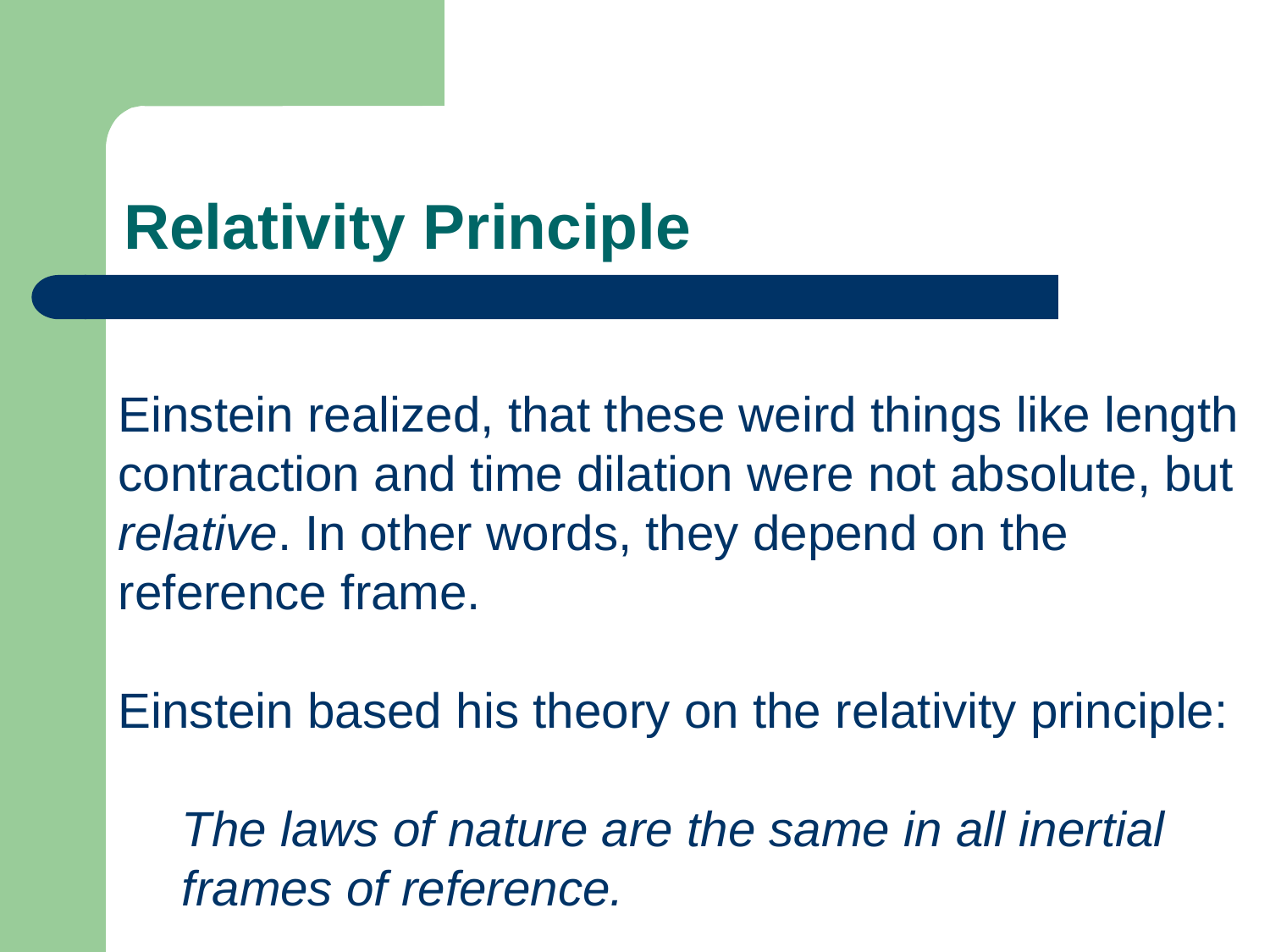

Relativity Principle

Einstein realized, that these weird things like length contraction and time dilation were not absolute, but
relative. In other words, they depend on the reference frame.

Einstein based his theory on the relativity principle:

The laws of nature are the same in all inertial
frames of reference.